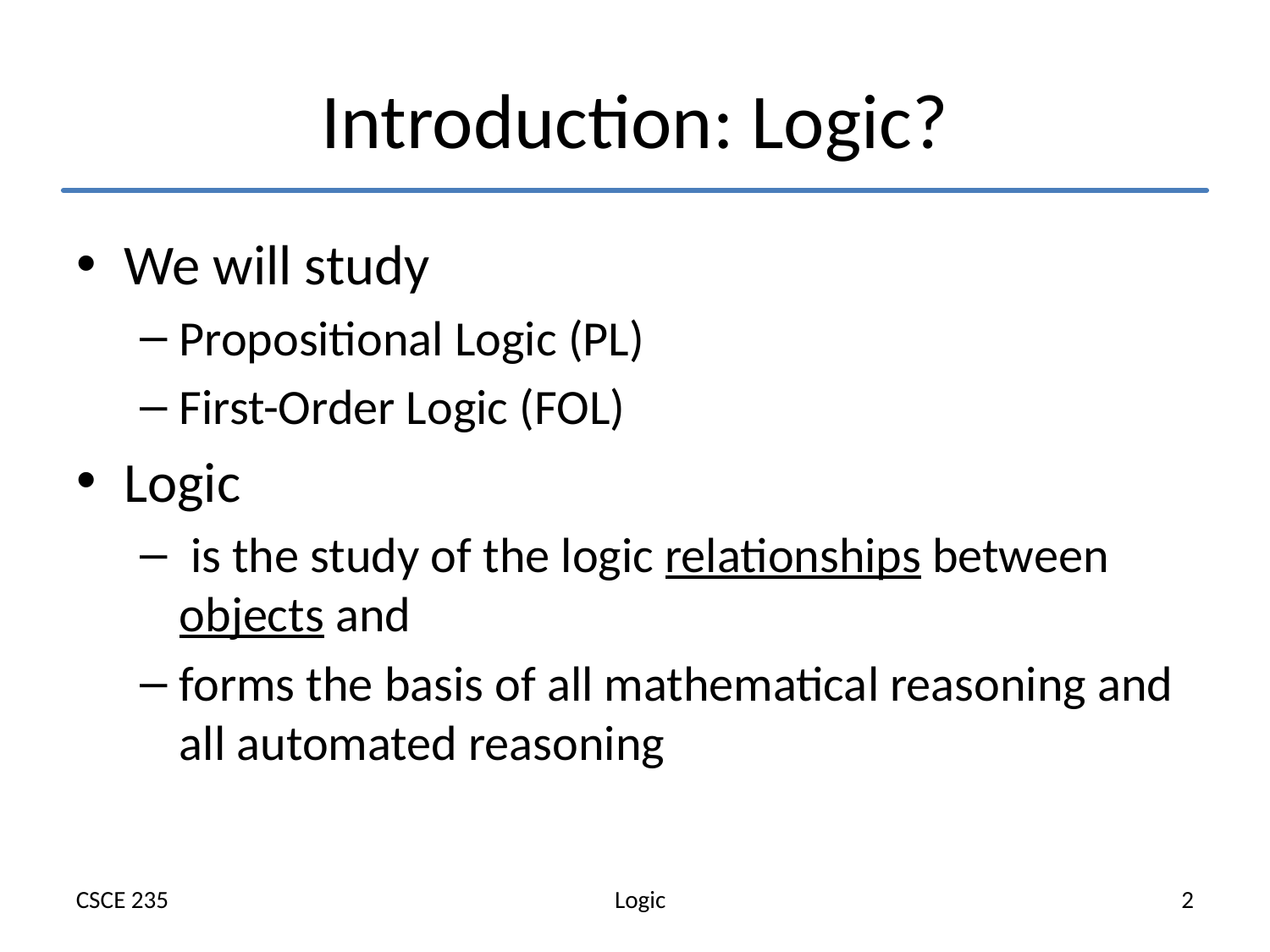

# Introduction: Logic?
We will study
Propositional Logic (PL)
First-Order Logic (FOL)
Logic
 is the study of the logic relationships between objects and
forms the basis of all mathematical reasoning and all automated reasoning